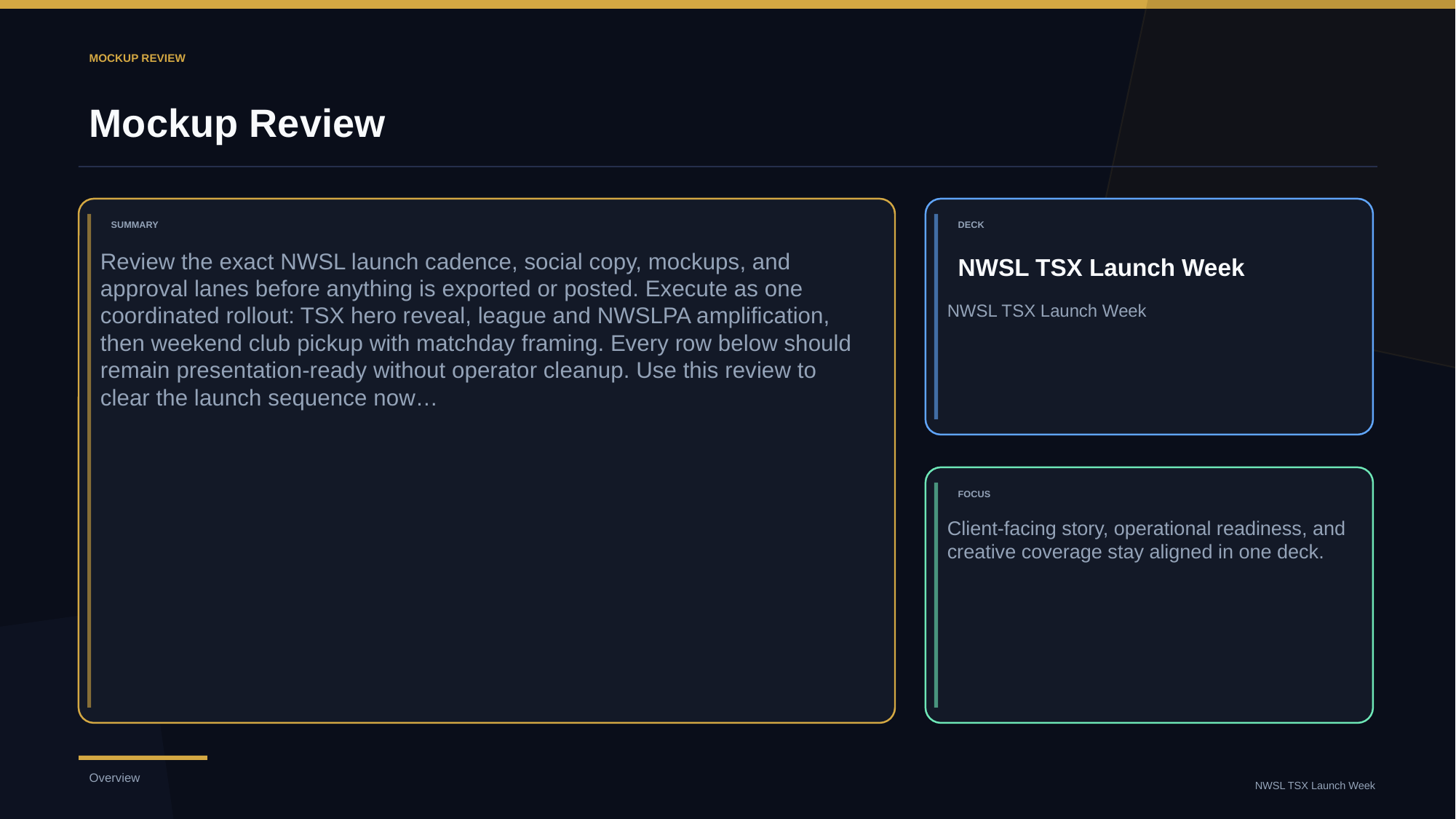

MOCKUP REVIEW
Mockup Review

SUMMARY

DECK
NWSL TSX Launch Week
Review the exact NWSL launch cadence, social copy, mockups, and approval lanes before anything is exported or posted. Execute as one coordinated rollout: TSX hero reveal, league and NWSLPA amplification, then weekend club pickup with matchday framing. Every row below should remain presentation-ready without operator cleanup. Use this review to clear the launch sequence now…
NWSL TSX Launch Week

FOCUS
Client-facing story, operational readiness, and creative coverage stay aligned in one deck.

Overview
NWSL TSX Launch Week